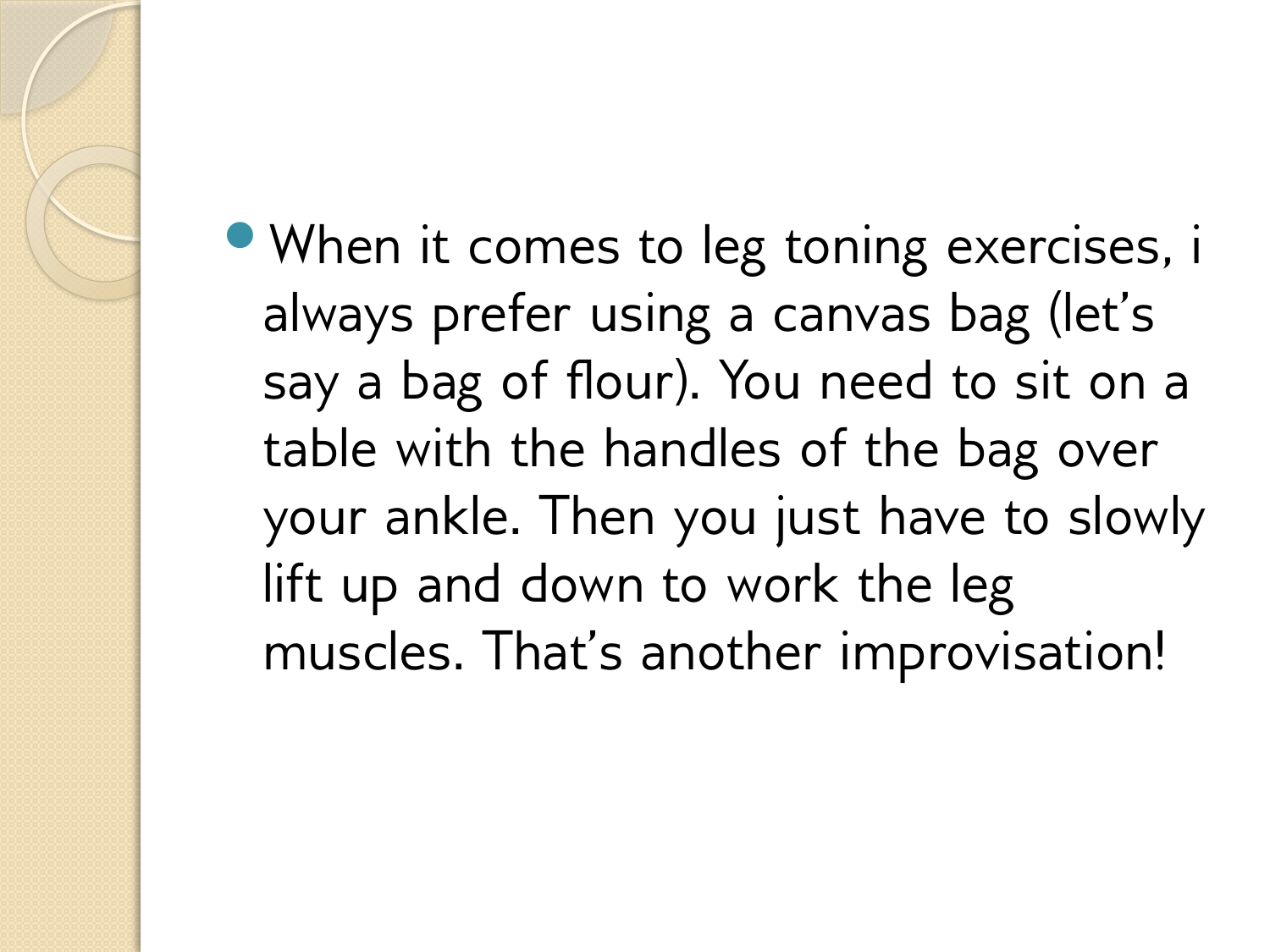

When it comes to leg toning exercises, i always prefer using a canvas bag (let’s say a bag of flour). You need to sit on a table with the handles of the bag over your ankle. Then you just have to slowly lift up and down to work the leg muscles. That’s another improvisation!